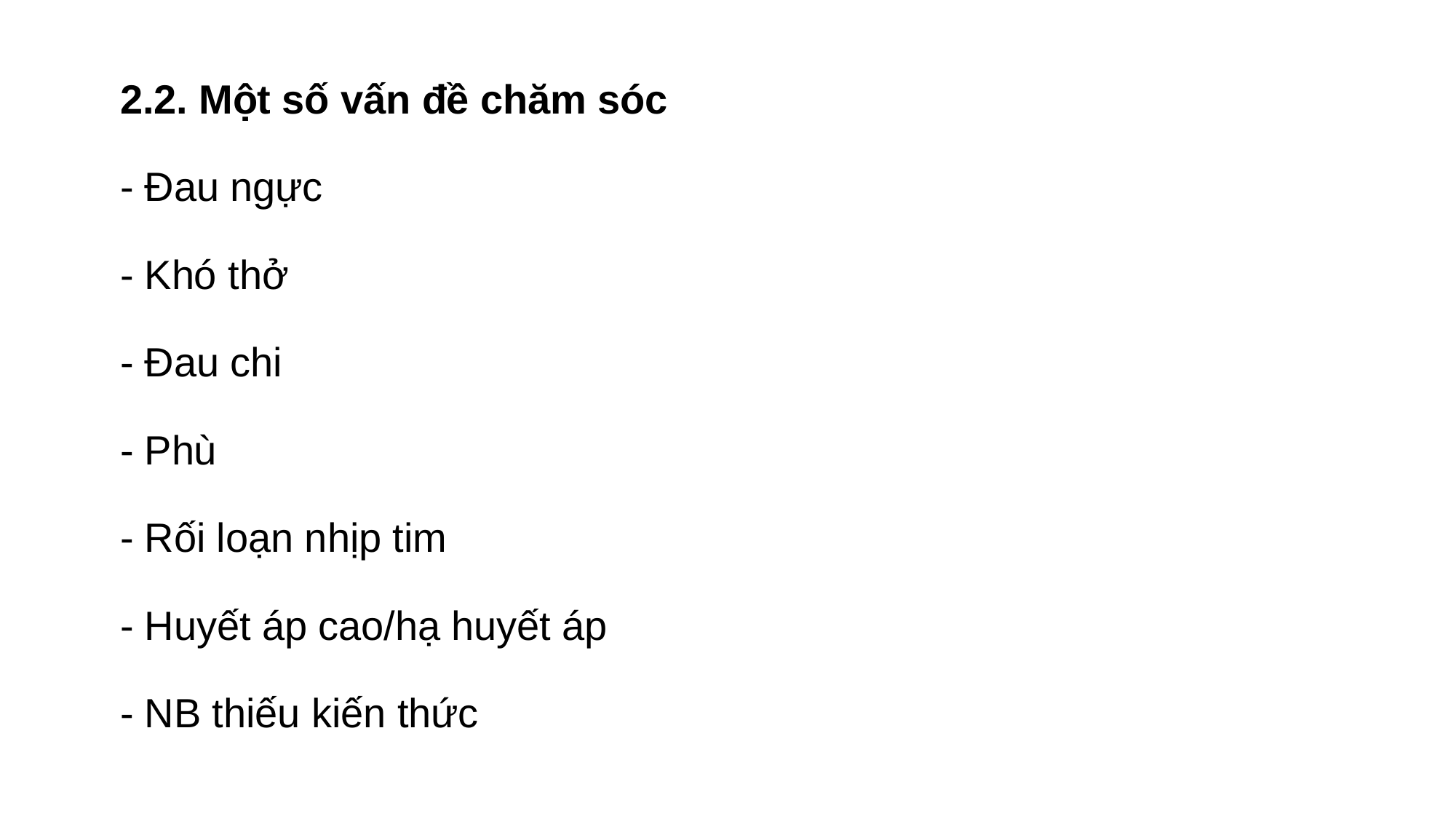

2.2. Một số vấn đề chăm sóc
- Đau ngực
- Khó thở
- Đau chi
- Phù
- Rối loạn nhịp tim
- Huyết áp cao/hạ huyết áp
- NB thiếu kiến thức